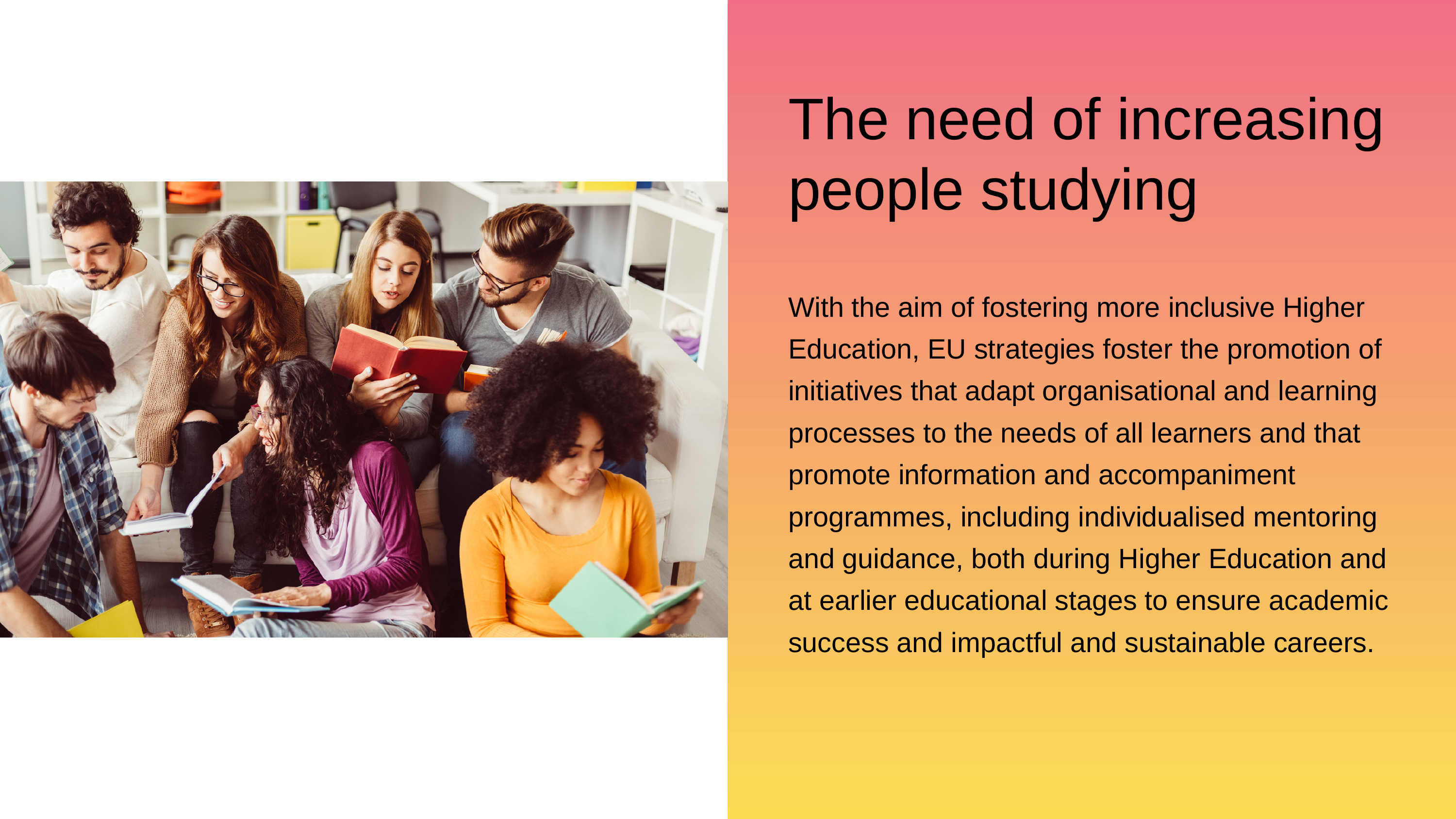

The need of increasing people studying

With the aim of fostering more inclusive Higher Education, EU strategies foster the promotion of initiatives that adapt organisational and learning processes to the needs of all learners and that promote information and accompaniment programmes, including individualised mentoring and guidance, both during Higher Education and at earlier educational stages to ensure academic success and impactful and sustainable careers.